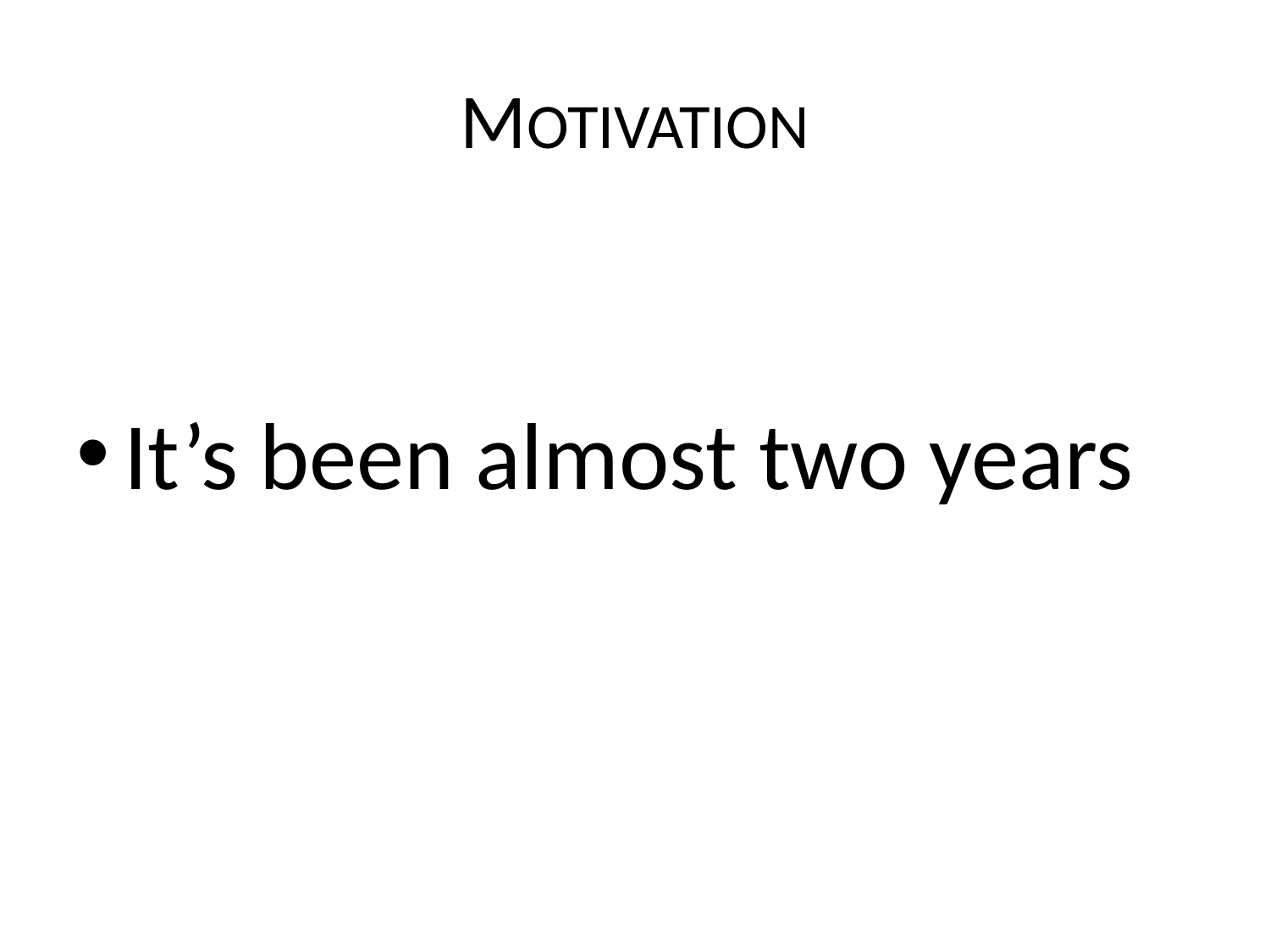

# MOTIVATION

It’s been almost two years